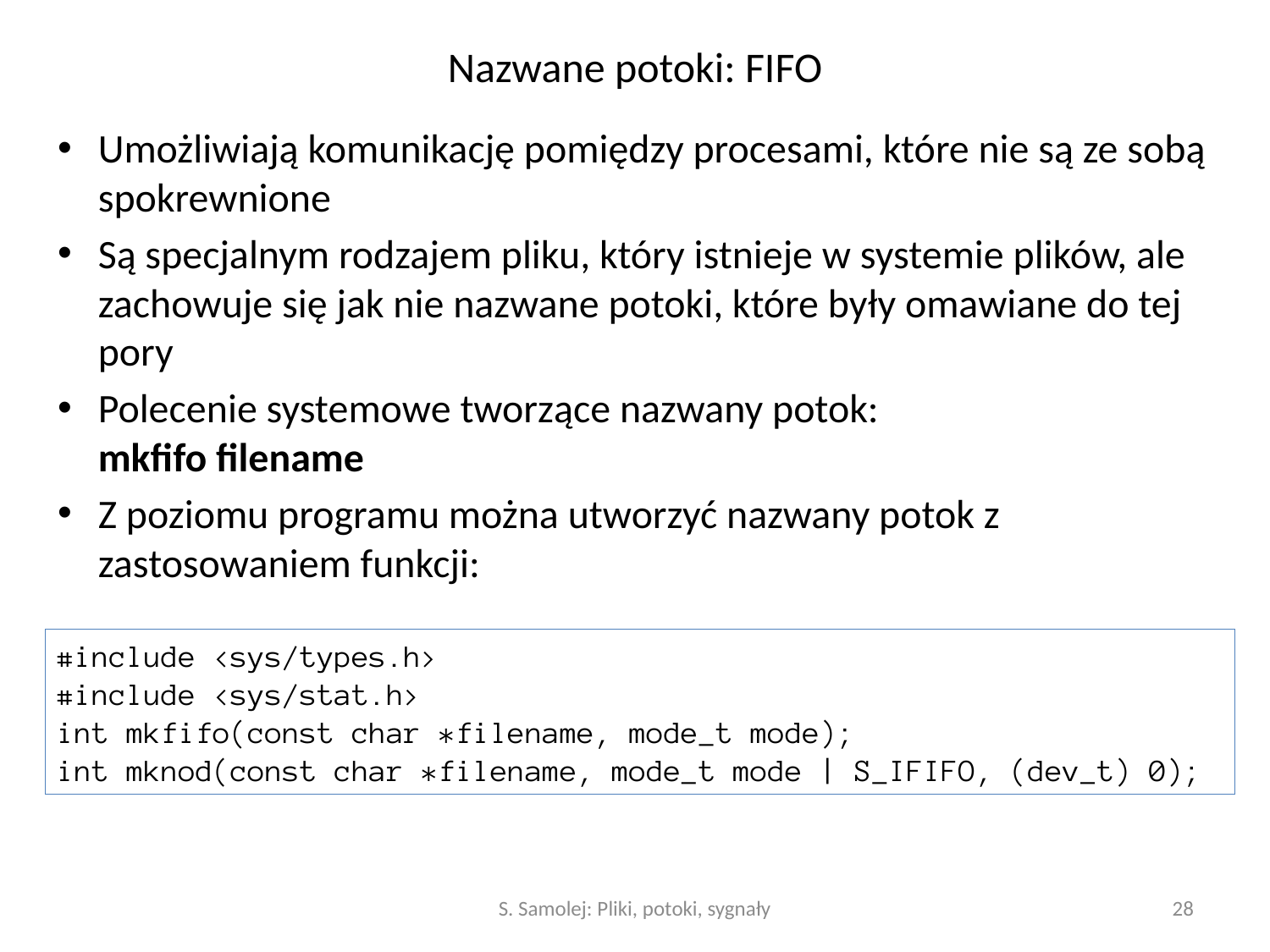

# Nazwane potoki: FIFO
Umożliwiają komunikację pomiędzy procesami, które nie są ze sobą spokrewnione
Są specjalnym rodzajem pliku, który istnieje w systemie plików, ale zachowuje się jak nie nazwane potoki, które były omawiane do tej pory
Polecenie systemowe tworzące nazwany potok:
mkfifo filename
Z poziomu programu można utworzyć nazwany potok z zastosowaniem funkcji:
#include <sys/types.h>
#include <sys/stat.h>
int mkfifo(const char *filename, mode_t mode);
int mknod(const char *filename, mode_t mode | S_IFIFO, (dev_t) 0);
S. Samolej: Pliki, potoki, sygnały
28